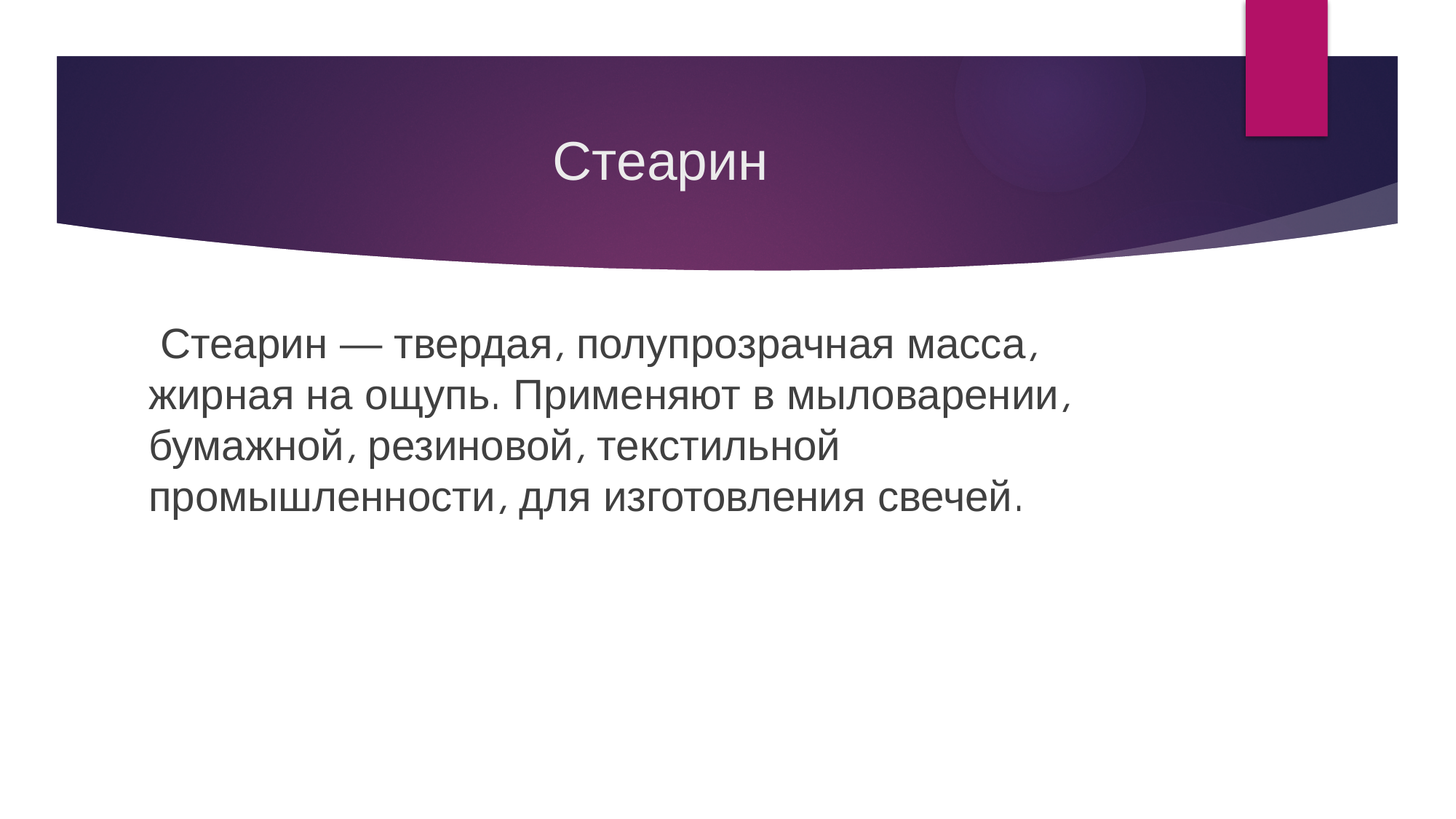

# Стеарин
 Стеарин — твердая, полупрозрачная масса, жирная на ощупь. Применяют в мыловарении, бумажной, резиновой, текстильной промышленности, для изготовления свечей.